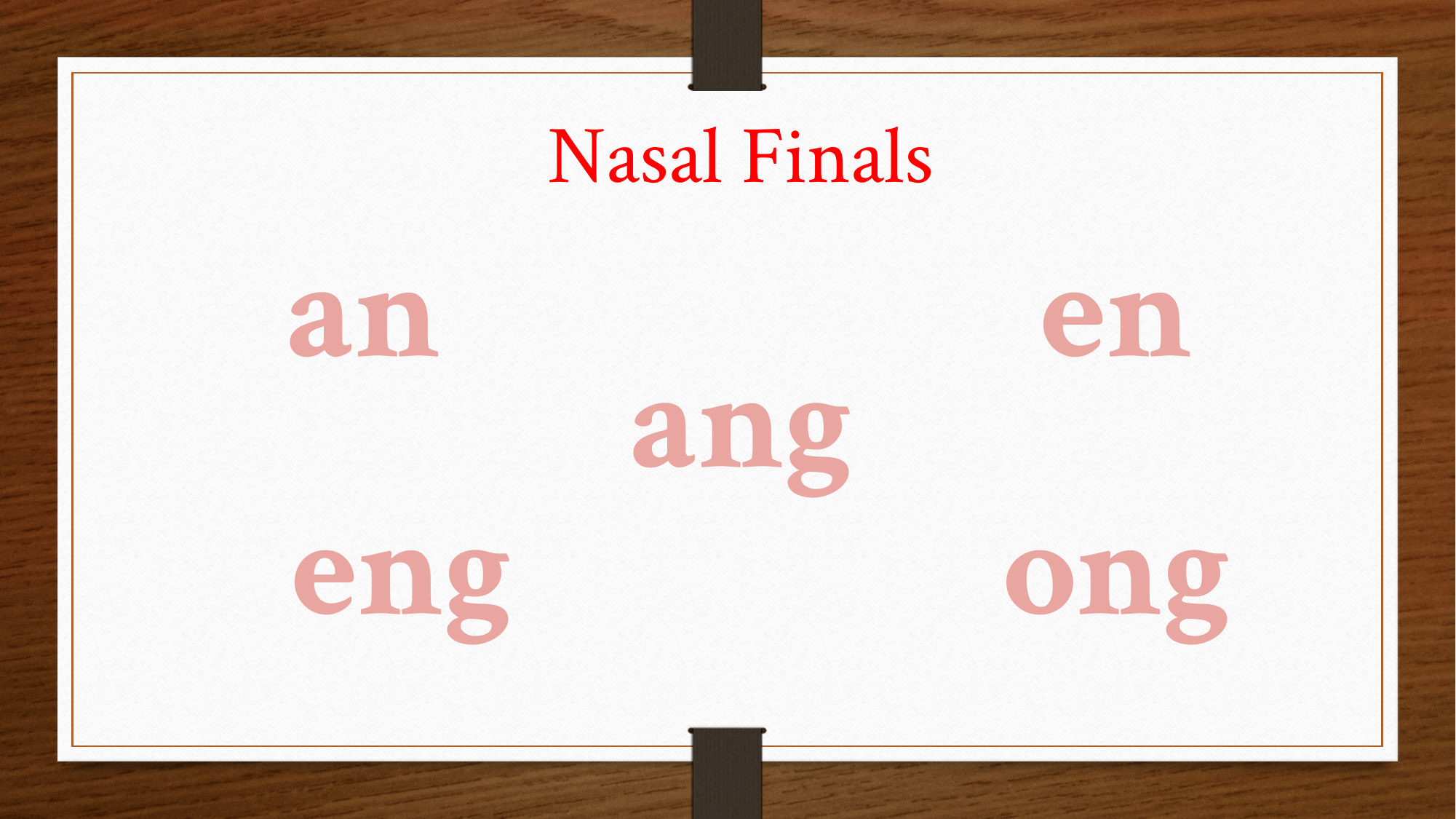

Nasal Finals
an
en
ang
eng
ong